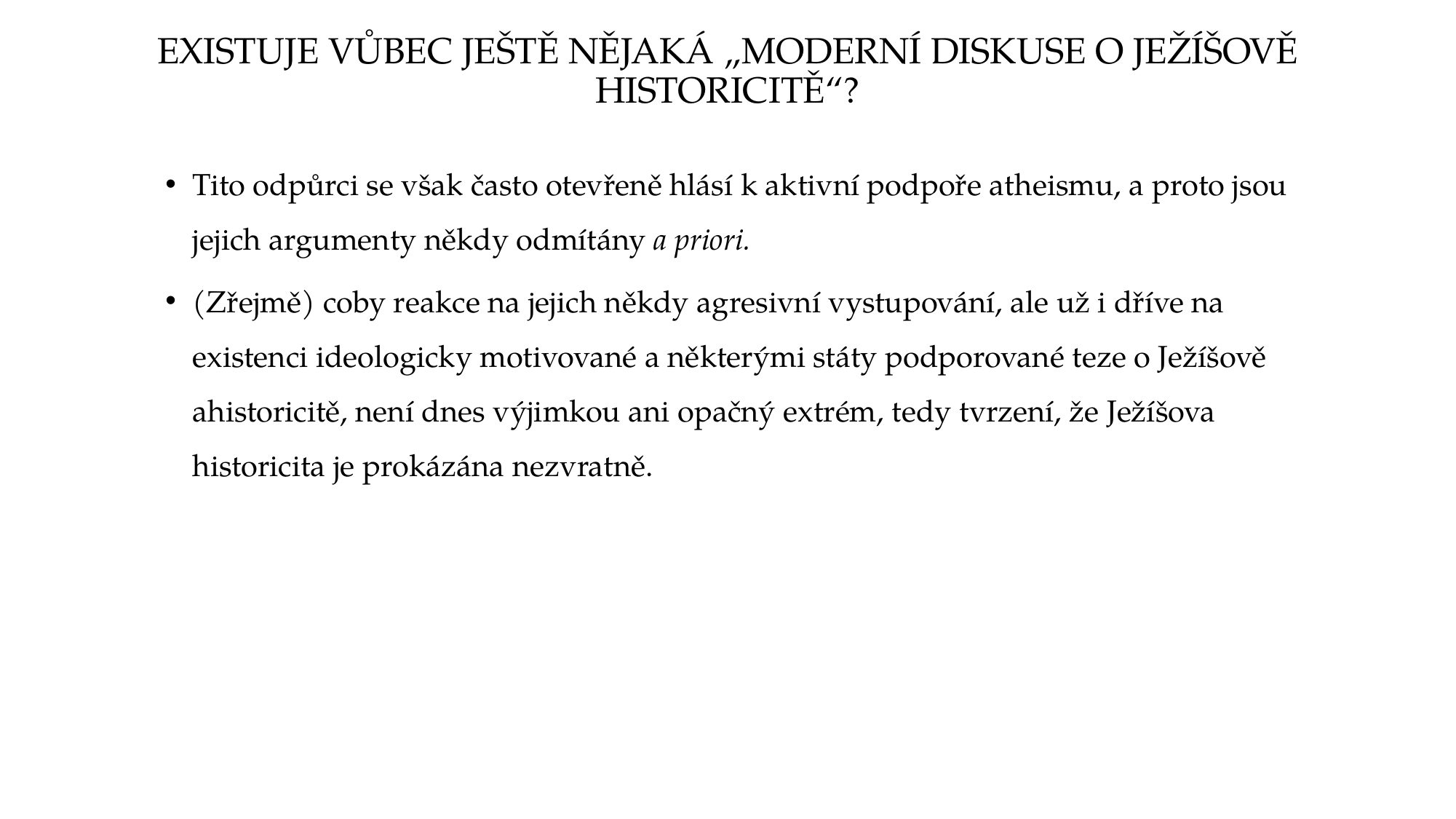

# Existuje vůbec ještě nějaká „moderní diskuse o Ježíšově historicitě“?
Tito odpůrci se však často otevřeně hlásí k aktivní podpoře atheismu, a proto jsou jejich argumenty někdy odmítány a priori.
(Zřejmě) coby reakce na jejich někdy agresivní vystupování, ale už i dříve na existenci ideologicky motivované a některými státy podporované teze o Ježíšově ahistoricitě, není dnes výjimkou ani opačný extrém, tedy tvrzení, že Ježíšova historicita je prokázána nezvratně.